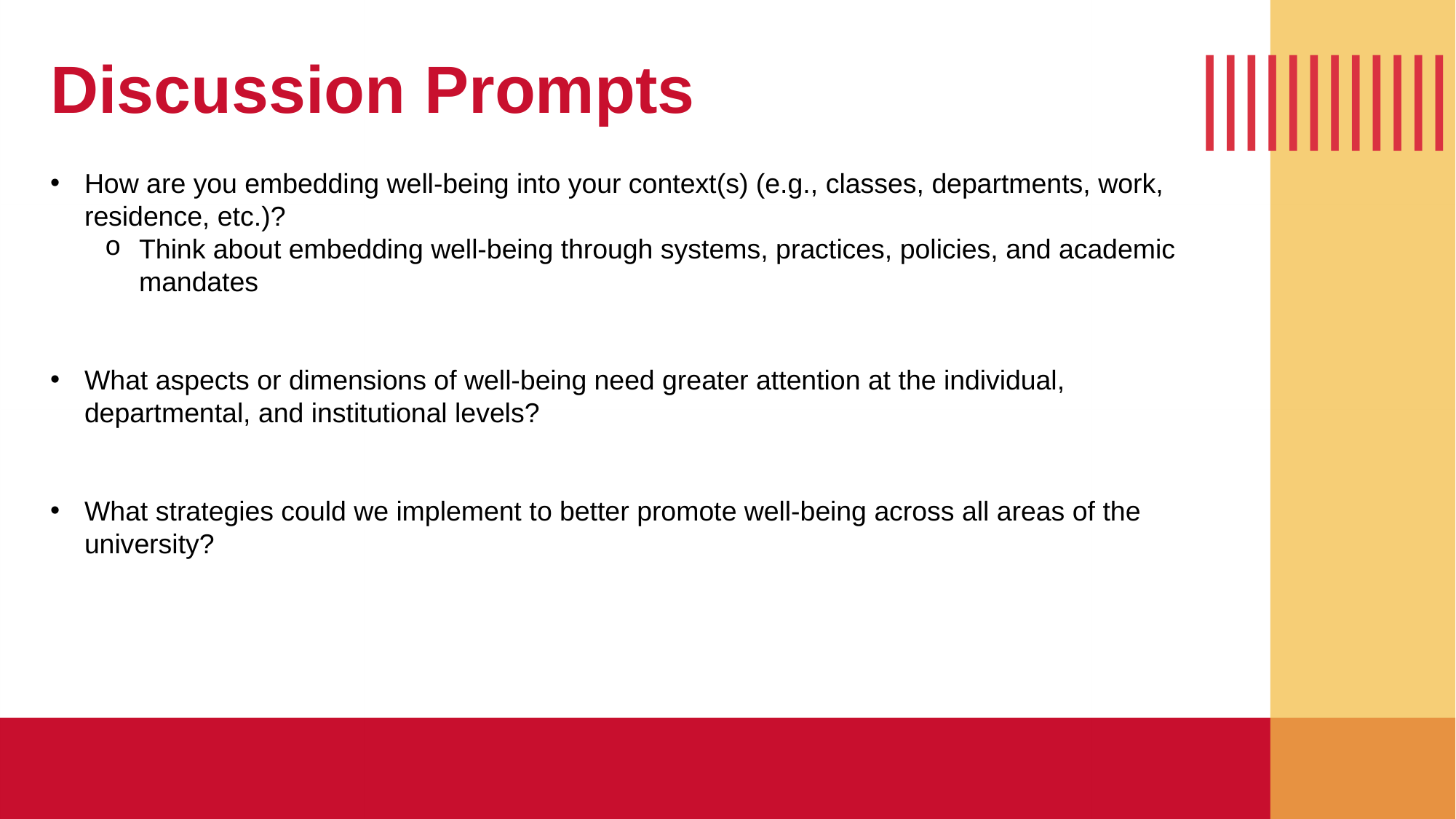

Discussion Prompts

How are you embedding well-being into your context(s) (e.g., classes, departments, work, residence, etc.)?
Think about embedding well-being through systems, practices, policies, and academic mandates
What aspects or dimensions of well-being need greater attention at the individual, departmental, and institutional levels?
What strategies could we implement to better promote well-being across all areas of the university?